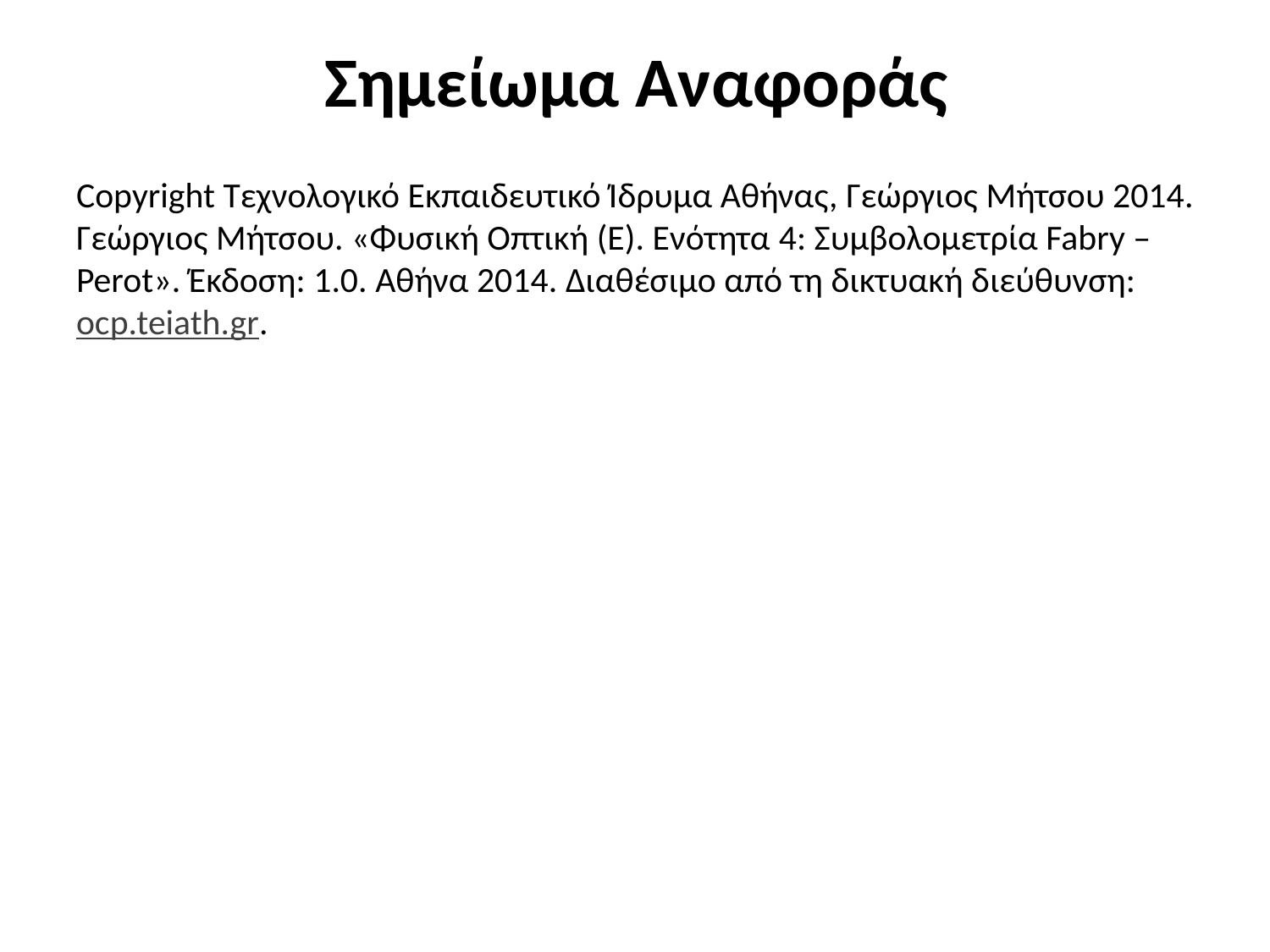

# Σημείωμα Αναφοράς
Copyright Τεχνολογικό Εκπαιδευτικό Ίδρυμα Αθήνας, Γεώργιος Μήτσου 2014. Γεώργιος Μήτσου. «Φυσική Οπτική (Ε). Ενότητα 4: Συμβολομετρία Fabry – Perot». Έκδοση: 1.0. Αθήνα 2014. Διαθέσιμο από τη δικτυακή διεύθυνση: ocp.teiath.gr.